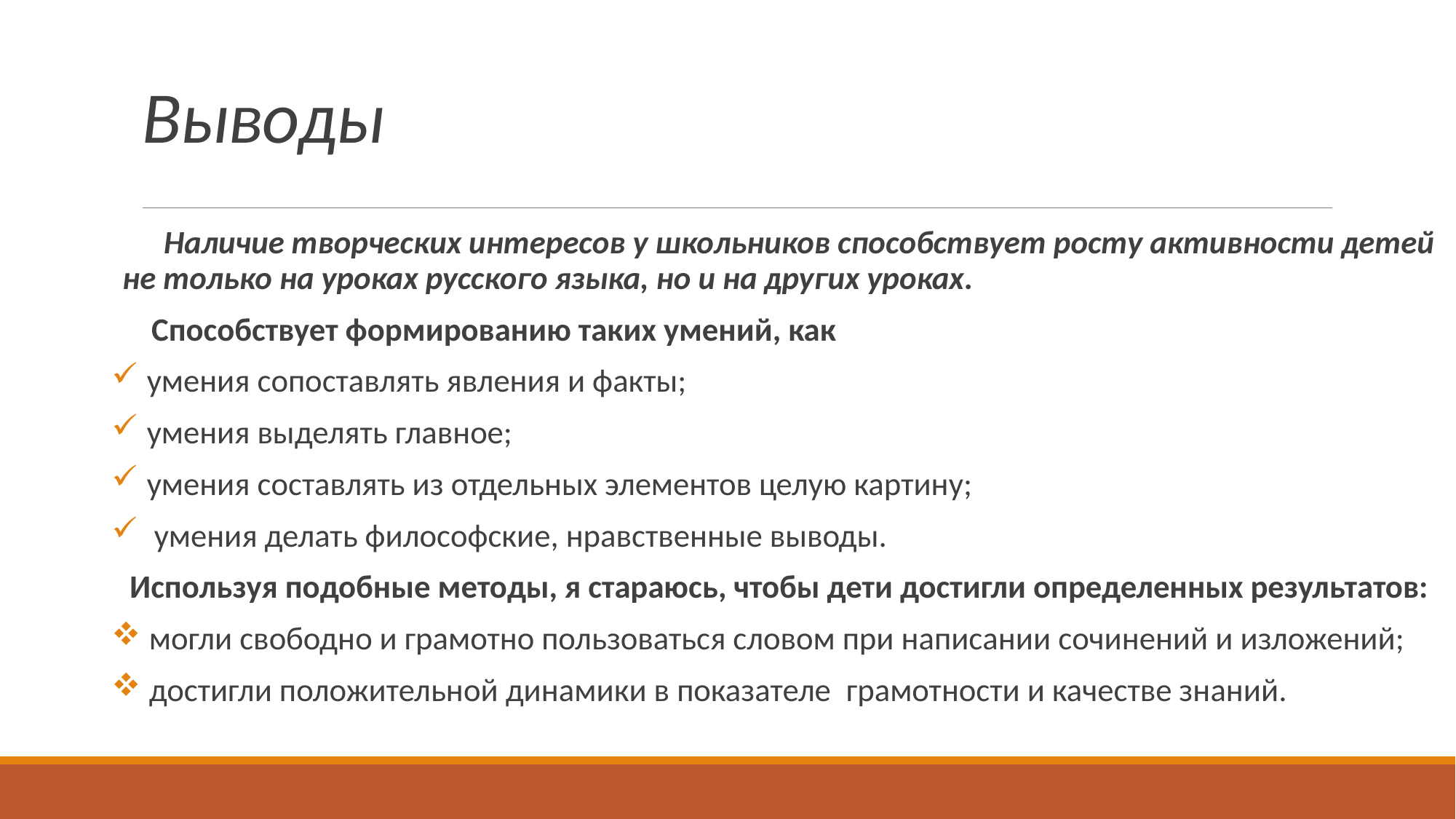

# Выводы
      Наличие творческих интересов у школьников способствует росту активности детей не только на уроках русского языка, но и на других уроках.
    Способствует формированию таких умений, как
  умения сопоставлять явления и факты;
  умения выделять главное;
  умения составлять из отдельных элементов целую картину;
   умения делать философские, нравственные выводы.
 Используя подобные методы, я стараюсь, чтобы дети достигли определенных результатов:
  могли свободно и грамотно пользоваться словом при написании сочинений и изложений;
  достигли положительной динамики в показателе  грамотности и качестве знаний.